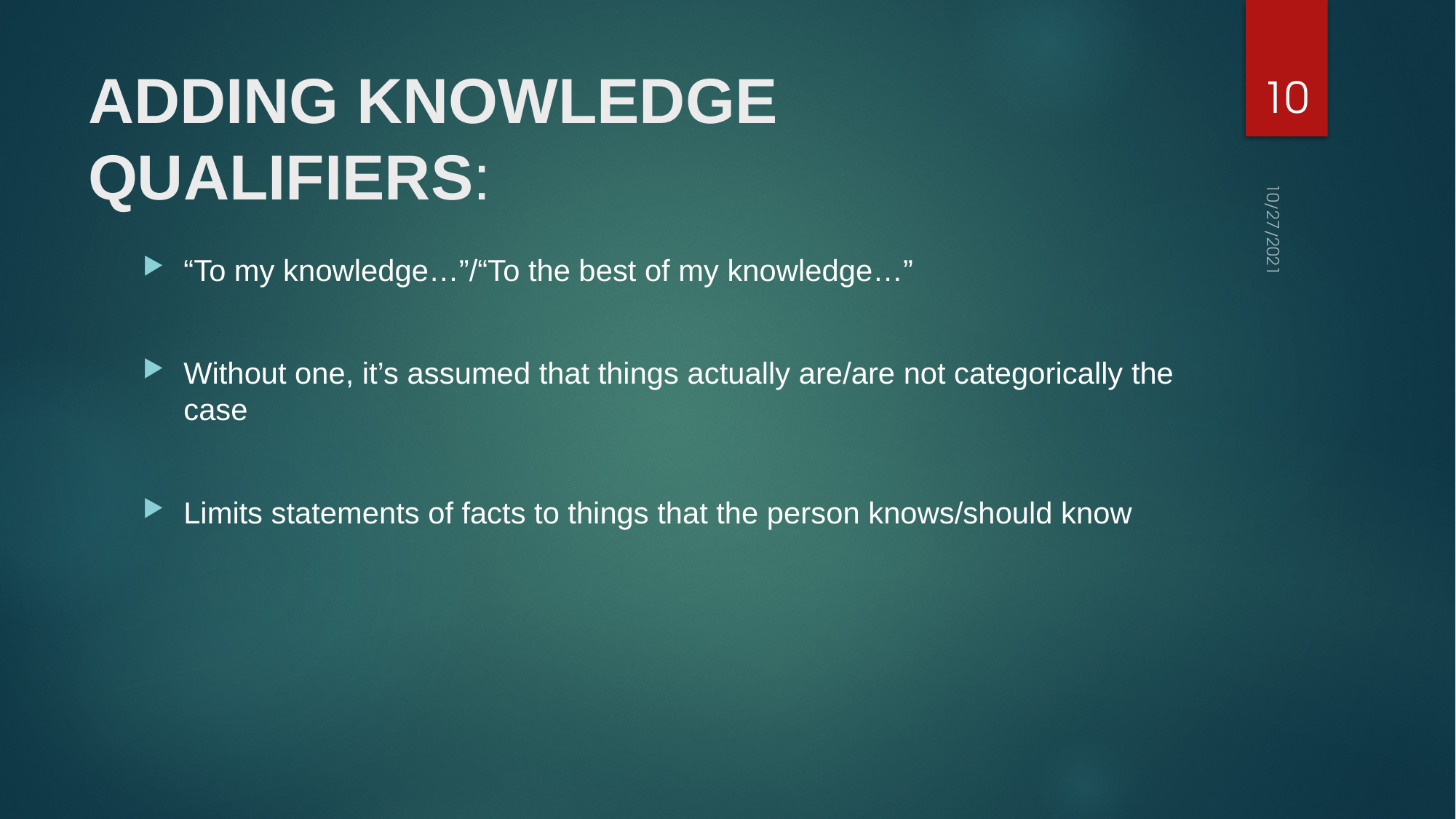

10
# Adding Knowledge Qualifiers:
10/27/2021
“To my knowledge…”/“To the best of my knowledge…”

Without one, it’s assumed that things actually are/are not categorically the case

Limits statements of facts to things that the person knows/should know